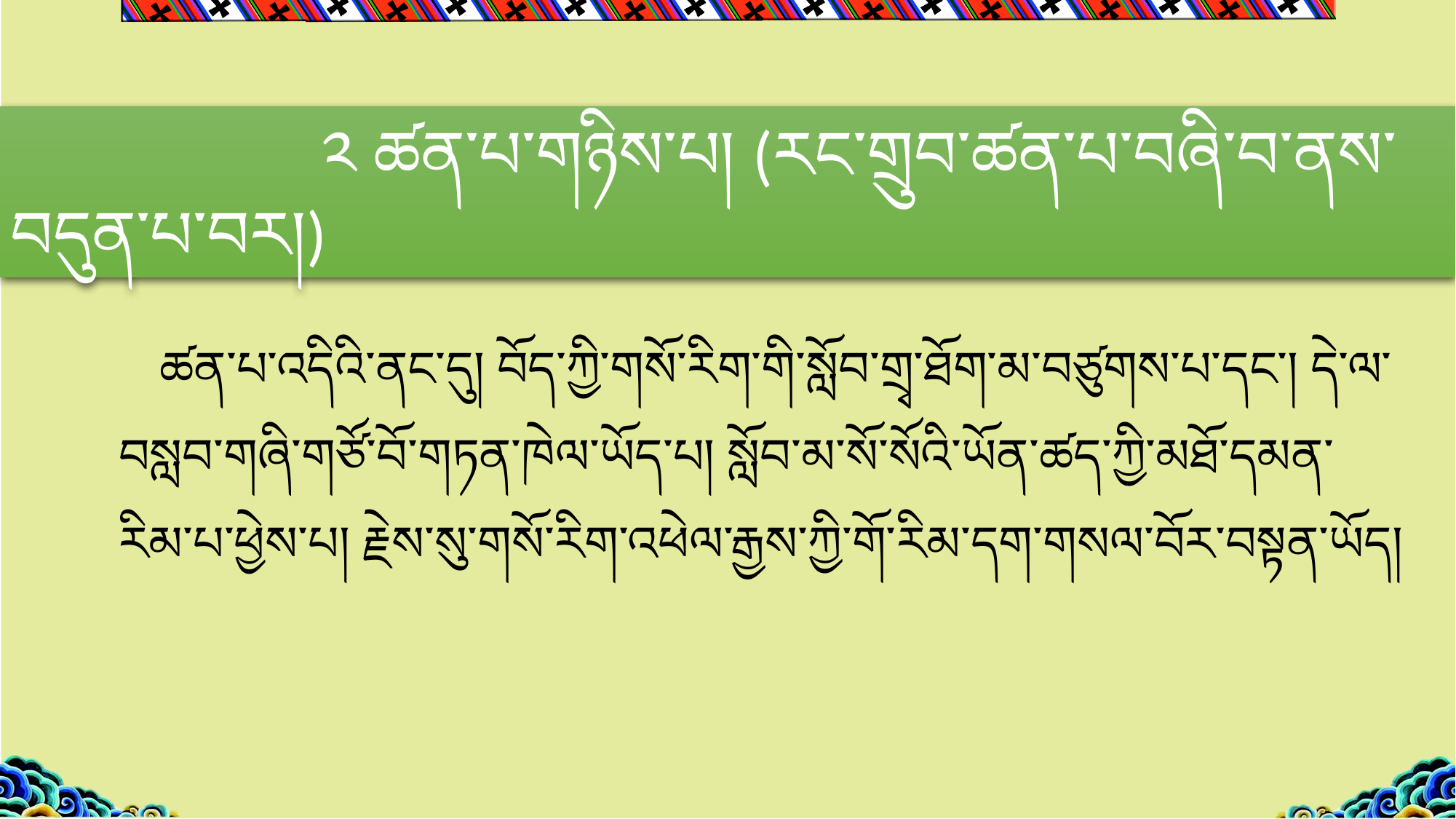

༢ ཚན་པ་གཉིས་པ། (རང་གྲུབ་ཚན་པ་བཞི་བ་ནས་བདུན་པ་བར།)
# ཚན་པ་འདིའི་ནང་དུ། བོད་ཀྱི་གསོ་རིག་གི་སློབ་གྲྭ་ཐོག་མ་བཙུགས་པ་དང་། དེ་ལ་བསླབ་གཞི་གཙོ་བོ་གཏན་ཁེལ་ཡོད་པ། སློབ་མ་སོ་སོའི་ཡོན་ཚད་ཀྱི་མཐོ་དམན་རིམ་པ་ཕྱེས་པ། རྗེས་སུ་གསོ་རིག་འཕེལ་རྒྱས་ཀྱི་གོ་རིམ་དག་གསལ་བོར་བསྟན་ཡོད།